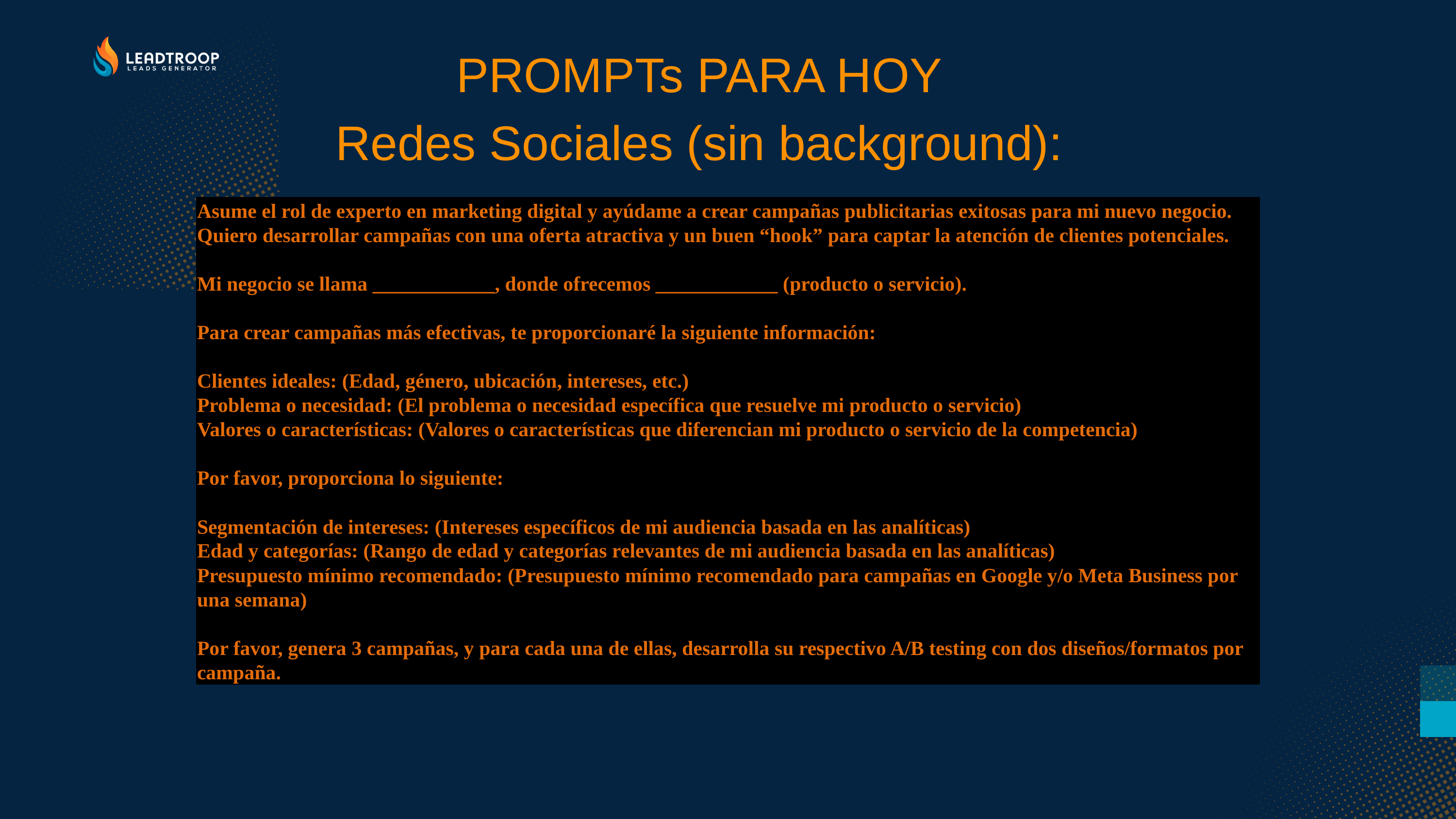

PROMPTs PARA HOY
Redes Sociales (sin background):
Asume el rol de experto en marketing digital y ayúdame a crear campañas publicitarias exitosas para mi nuevo negocio. Quiero desarrollar campañas con una oferta atractiva y un buen “hook” para captar la atención de clientes potenciales.

Mi negocio se llama ____________, donde ofrecemos ____________ (producto o servicio).

Para crear campañas más efectivas, te proporcionaré la siguiente información:

Clientes ideales: (Edad, género, ubicación, intereses, etc.)
Problema o necesidad: (El problema o necesidad específica que resuelve mi producto o servicio)
Valores o características: (Valores o características que diferencian mi producto o servicio de la competencia)

Por favor, proporciona lo siguiente:

Segmentación de intereses: (Intereses específicos de mi audiencia basada en las analíticas)
Edad y categorías: (Rango de edad y categorías relevantes de mi audiencia basada en las analíticas)
Presupuesto mínimo recomendado: (Presupuesto mínimo recomendado para campañas en Google y/o Meta Business por una semana)

Por favor, genera 3 campañas, y para cada una de ellas, desarrolla su respectivo A/B testing con dos diseños/formatos por campaña.